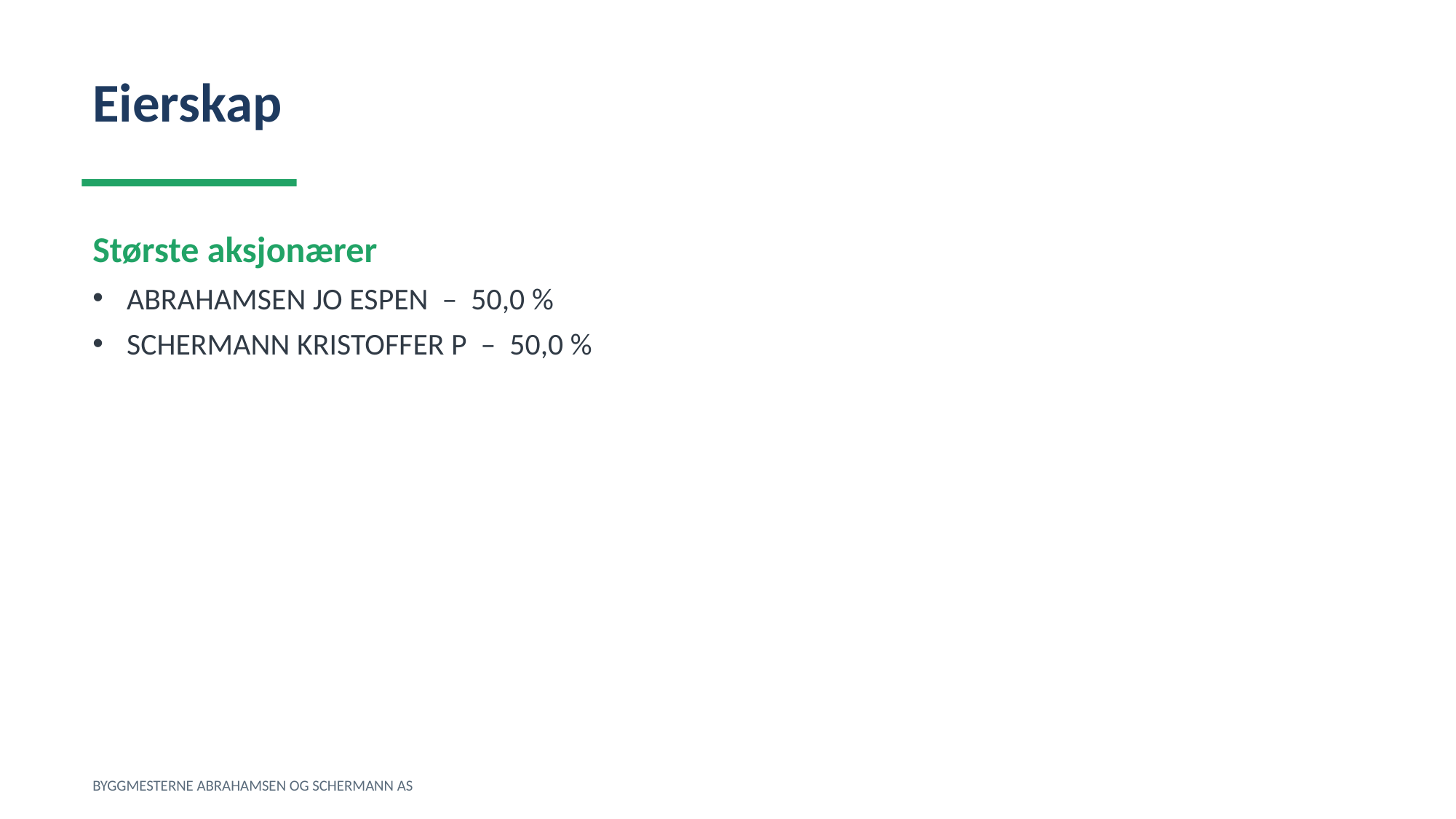

Eierskap

Største aksjonærer
ABRAHAMSEN JO ESPEN  –  50,0 %
SCHERMANN KRISTOFFER P  –  50,0 %
BYGGMESTERNE ABRAHAMSEN OG SCHERMANN AS